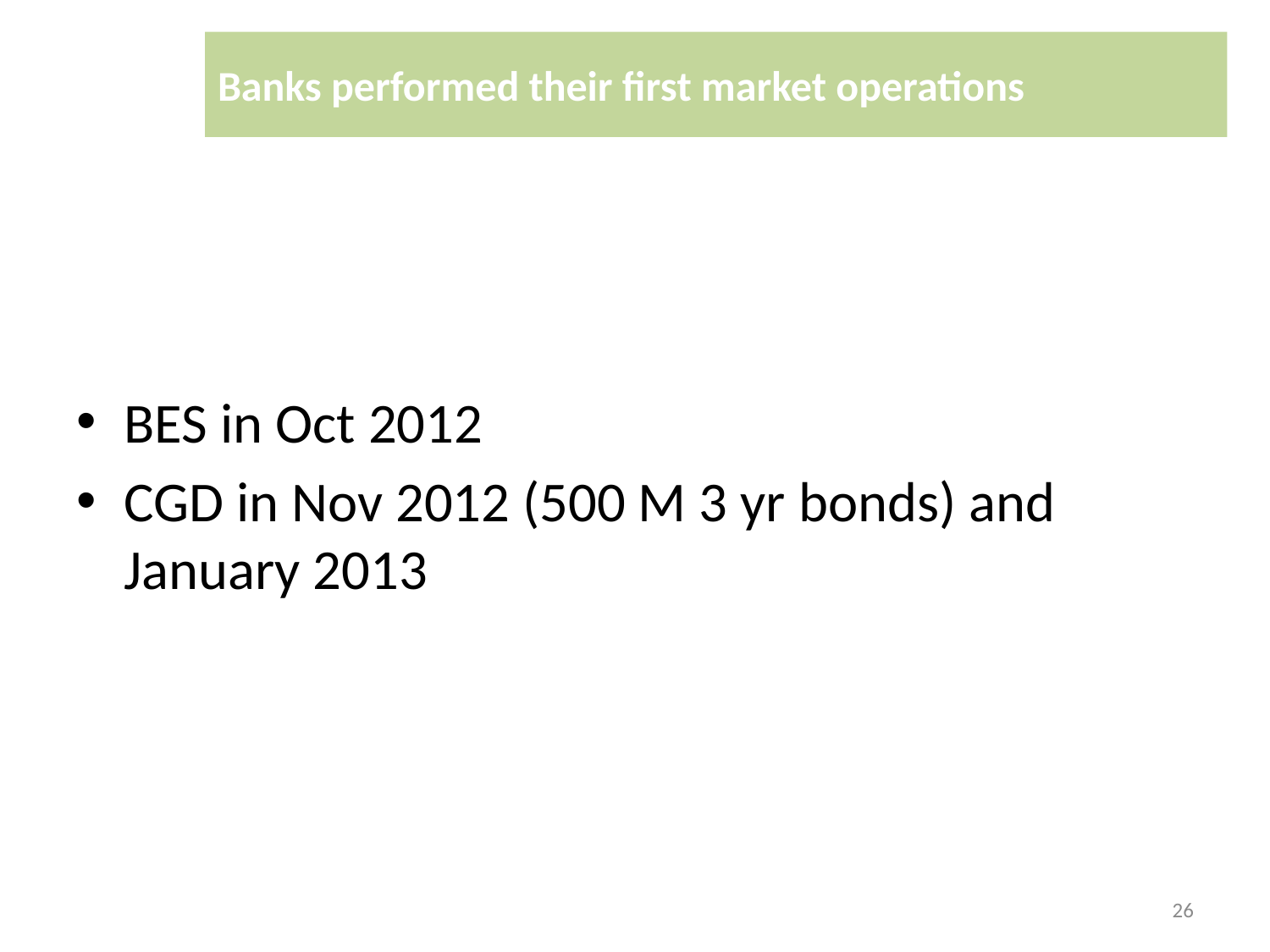

# Banks performed their first market operations

BES in Oct 2012
CGD in Nov 2012 (500 M 3 yr bonds) and January 2013

26